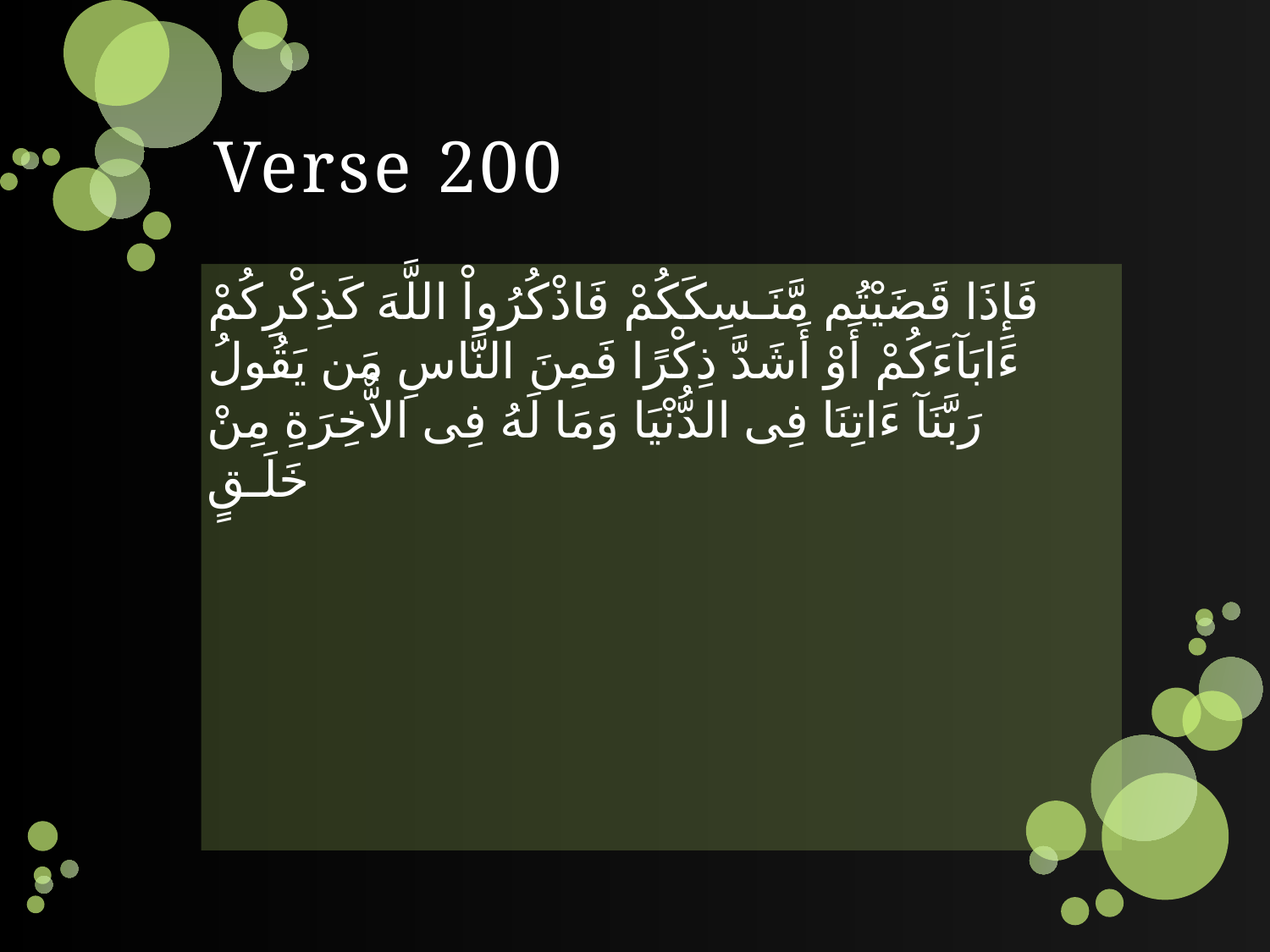

# Verse 200
فَإِذَا قَضَيْتُم مَّنَـسِكَكُمْ فَاذْكُرُواْ اللَّهَ كَذِكْرِكُمْ ءَابَآءَكُمْ أَوْ أَشَدَّ ذِكْرًا فَمِنَ النَّاسِ مَن يَقُولُ رَبَّنَآ ءَاتِنَا فِى الدُّنْيَا وَمَا لَهُ فِى الاٌّخِرَةِ مِنْ خَلَـقٍ